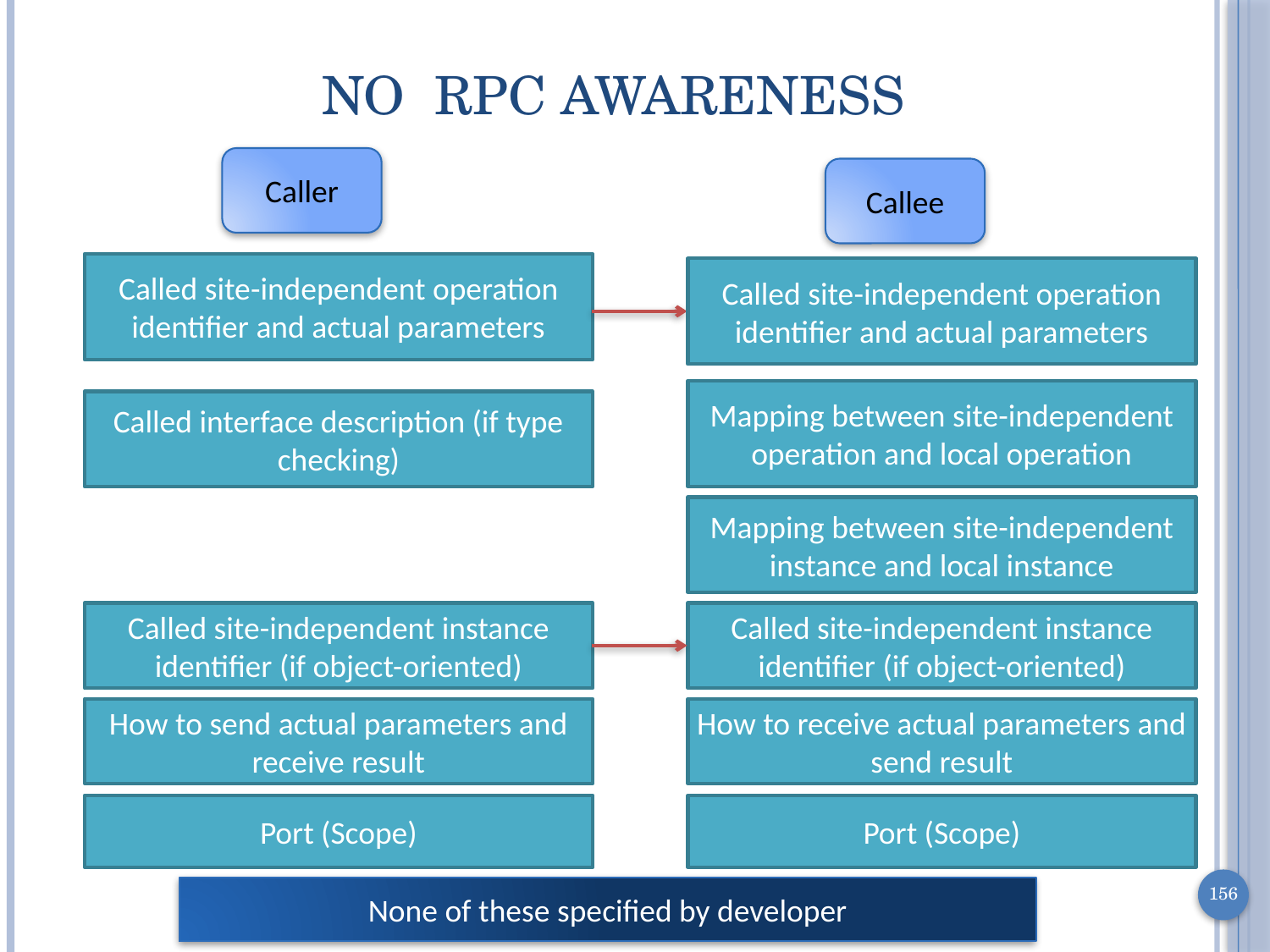

# No  RPC Awareness
Caller
Callee
Called site-independent operation identifier and actual parameters
Called site-independent operation identifier and actual parameters
Mapping between site-independent operation and local operation
Called interface description (if type checking)
Mapping between site-independent instance and local instance
Called site-independent instance identifier (if object-oriented)
Called site-independent instance identifier (if object-oriented)
How to send actual parameters and receive result
How to receive actual parameters and send result
Port (Scope)
Port (Scope)
None of these specified by developer